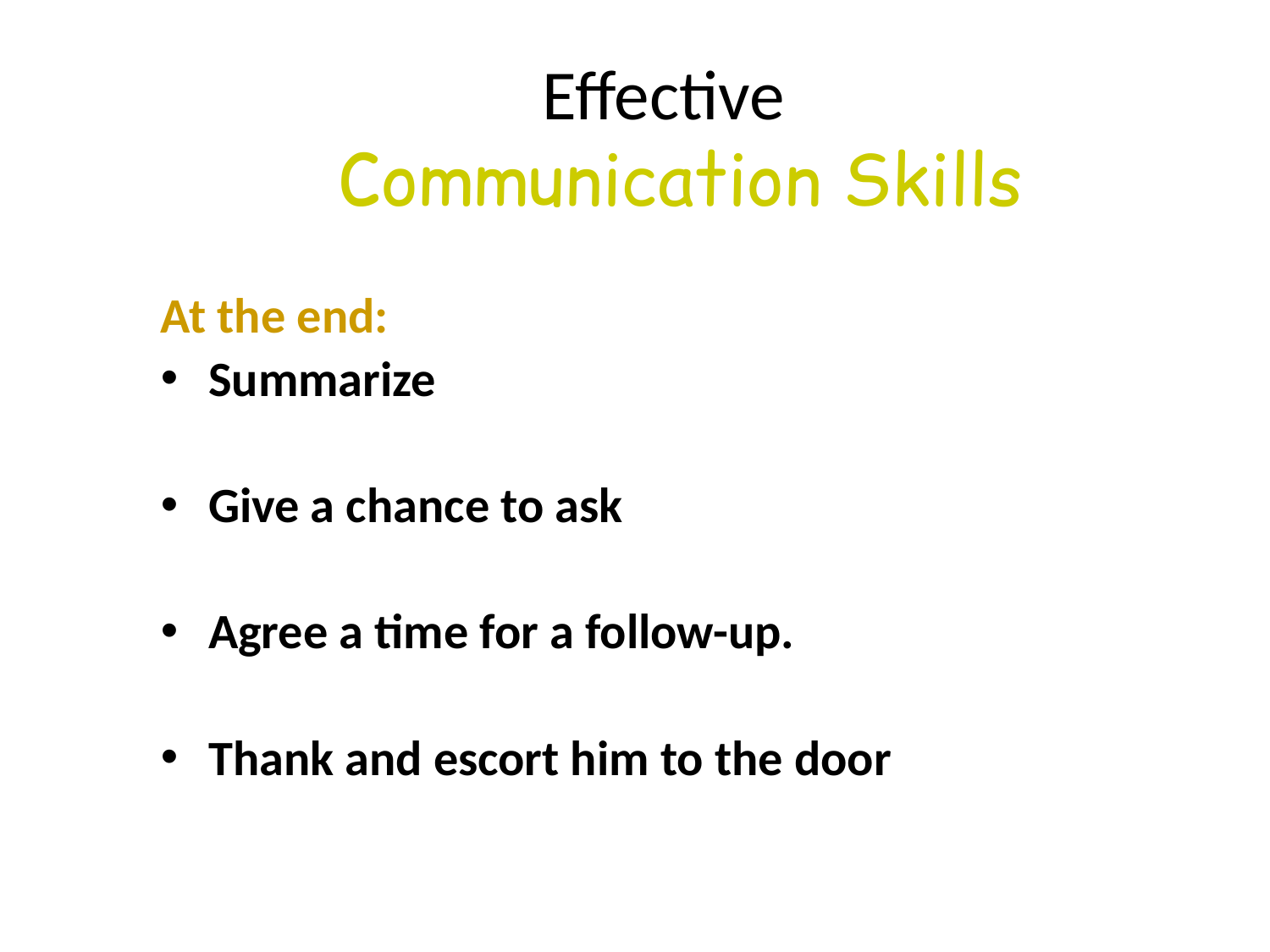

# Effective Communication Skills

At the end:
Summarize

Give a chance to ask

Agree a time for a follow-up.

Thank and escort him to the door